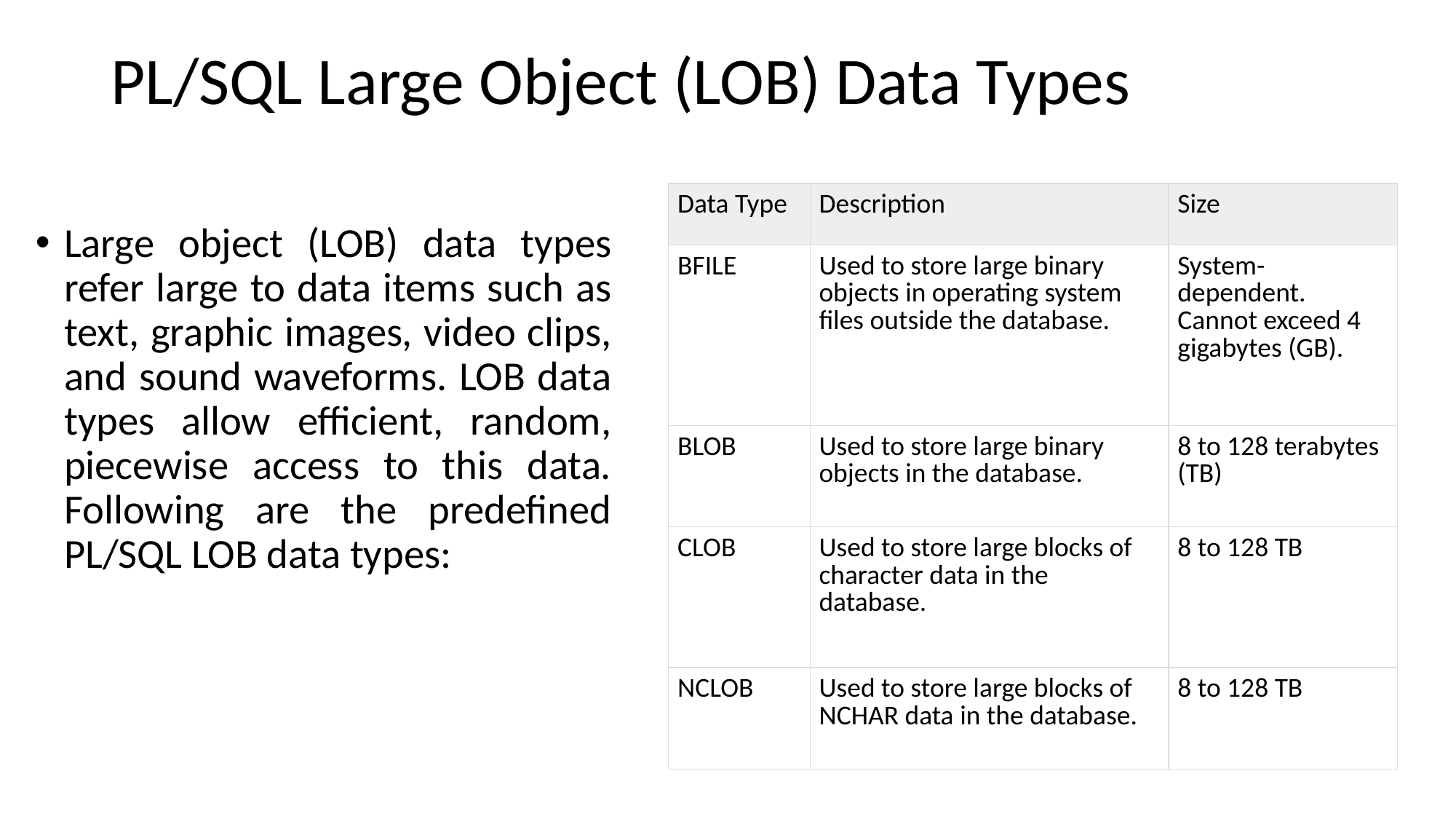

# PL/SQL Large Object (LOB) Data Types
| Data Type | Description | Size |
| --- | --- | --- |
| BFILE | Used to store large binary objects in operating system files outside the database. | System-dependent. Cannot exceed 4 gigabytes (GB). |
| BLOB | Used to store large binary objects in the database. | 8 to 128 terabytes (TB) |
| CLOB | Used to store large blocks of character data in the database. | 8 to 128 TB |
| NCLOB | Used to store large blocks of NCHAR data in the database. | 8 to 128 TB |
Large object (LOB) data types refer large to data items such as text, graphic images, video clips, and sound waveforms. LOB data types allow efficient, random, piecewise access to this data. Following are the predefined PL/SQL LOB data types: